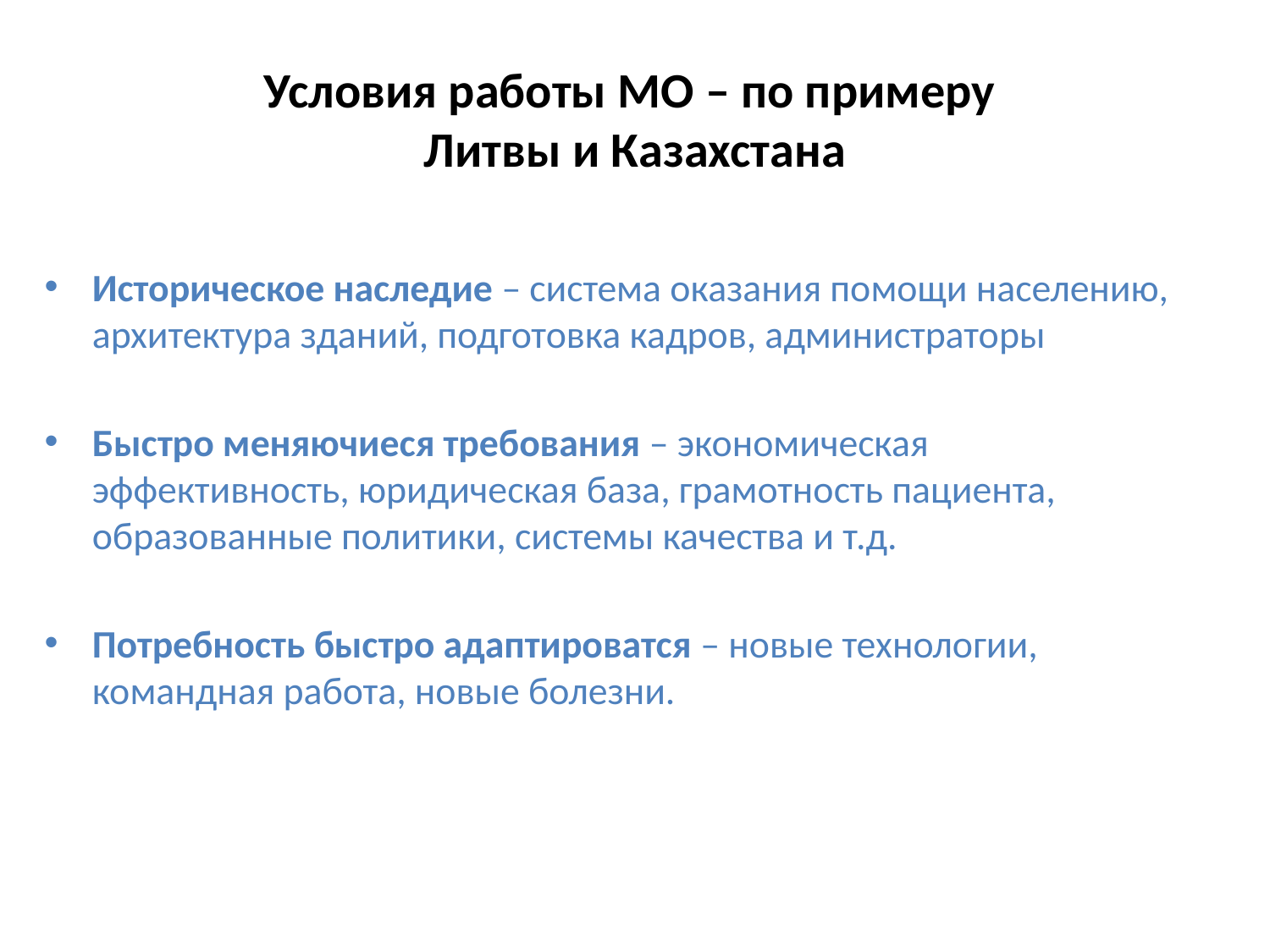

# Условия работы МО – по примеру Литвы и Казахстана
Историческое наследие – система оказания помощи населению, архитектура зданий, подготовка кадров, администраторы

Быстро меняючиеся требования – экономическая эффективность, юридическая база, грамотность пациента, образованные политики, системы качества и т.д.

Потребность быстро адаптироватся – новые технологии, командная работа, новые болезни.